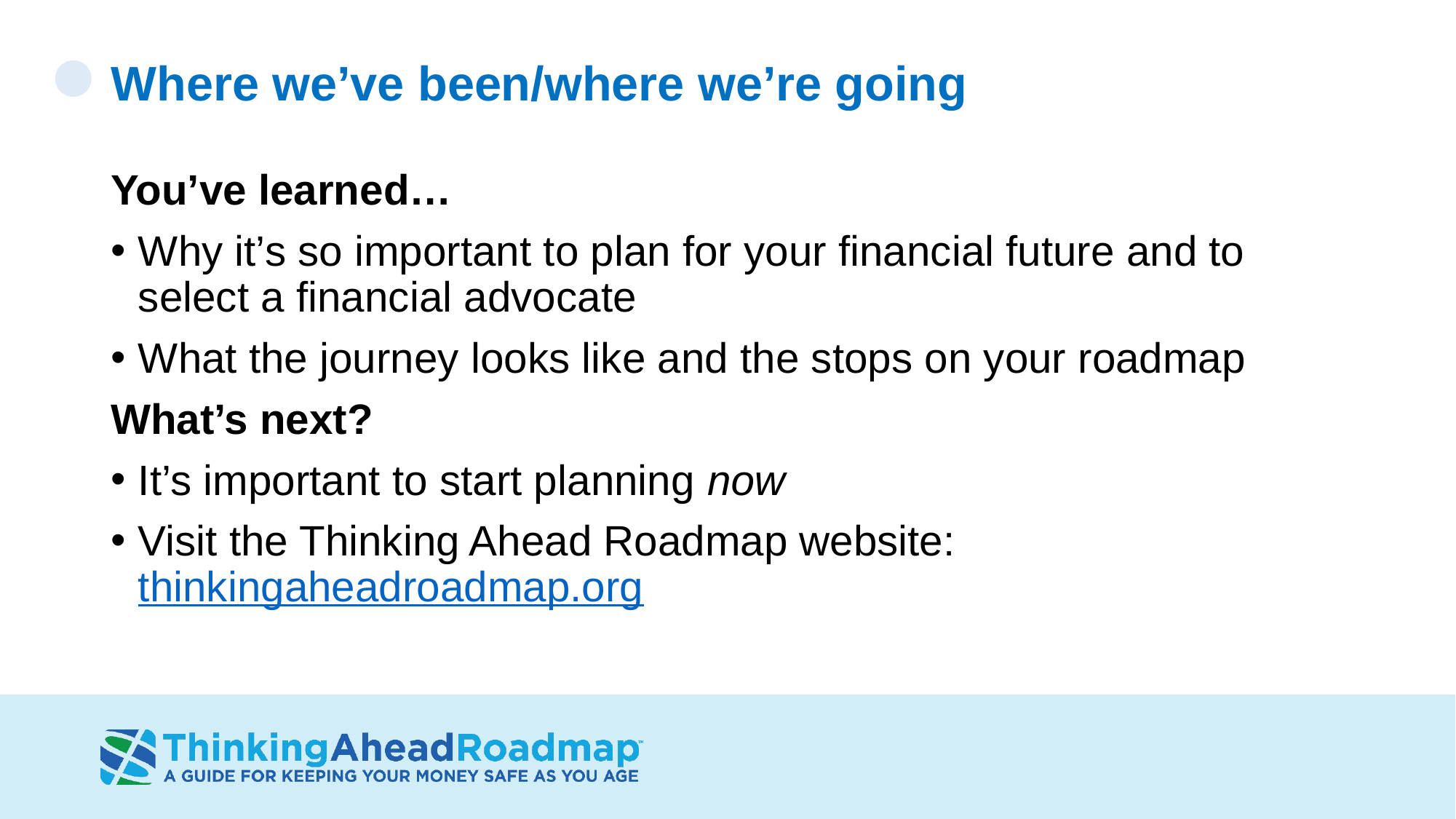

# Where we’ve been/where we’re going

You’ve learned…
Why it’s so important to plan for your financial future and to select a financial advocate
What the journey looks like and the stops on your roadmap
What’s next?
It’s important to start planning now
Visit the Thinking Ahead Roadmap website: thinkingaheadroadmap.org